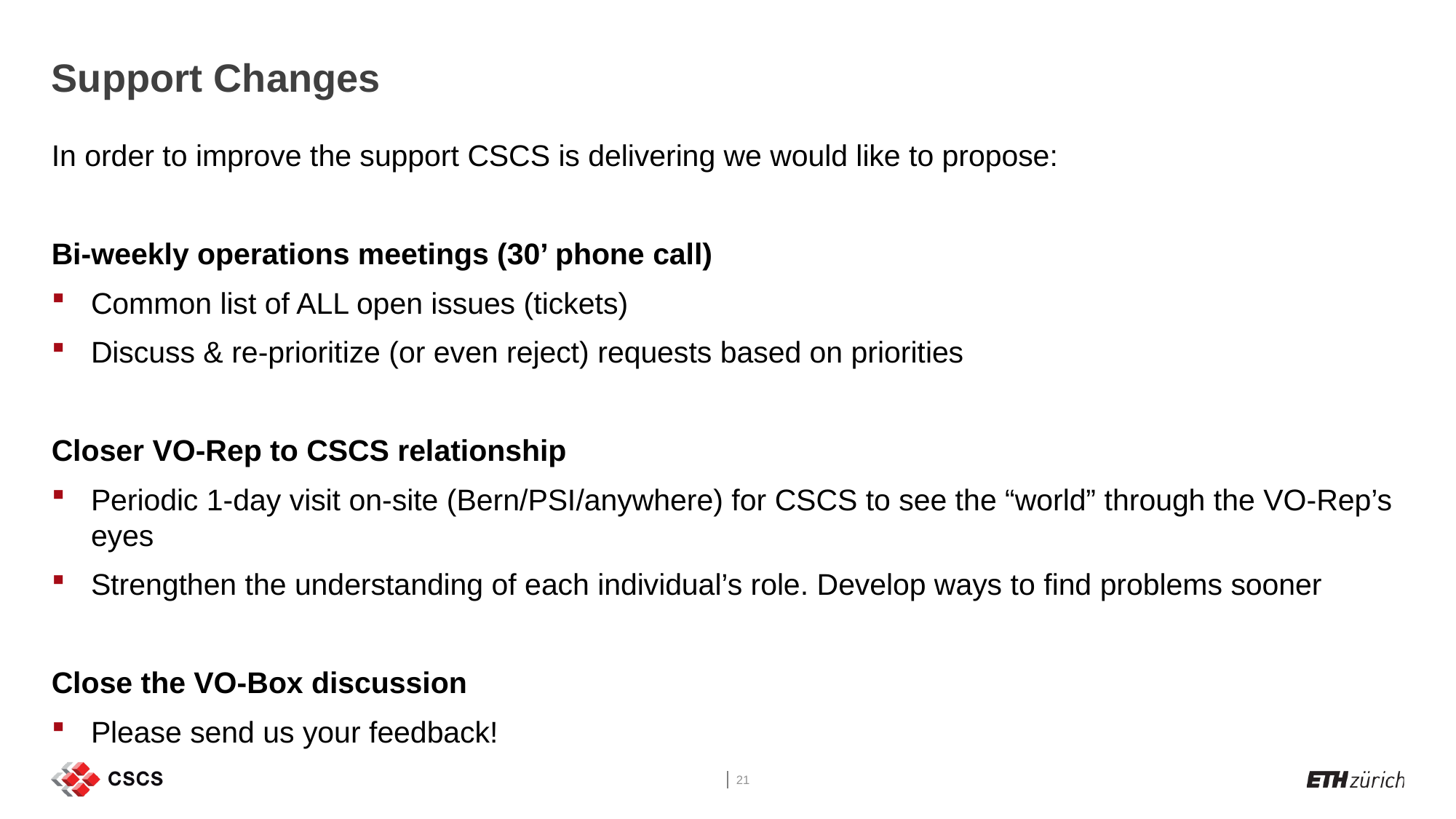

# Support Changes
In order to improve the support CSCS is delivering we would like to propose:

Bi-weekly operations meetings (30’ phone call)
Common list of ALL open issues (tickets)
Discuss & re-prioritize (or even reject) requests based on priorities

Closer VO-Rep to CSCS relationship
Periodic 1-day visit on-site (Bern/PSI/anywhere) for CSCS to see the “world” through the VO-Rep’s eyes
Strengthen the understanding of each individual’s role. Develop ways to find problems sooner

Close the VO-Box discussion
Please send us your feedback!
21